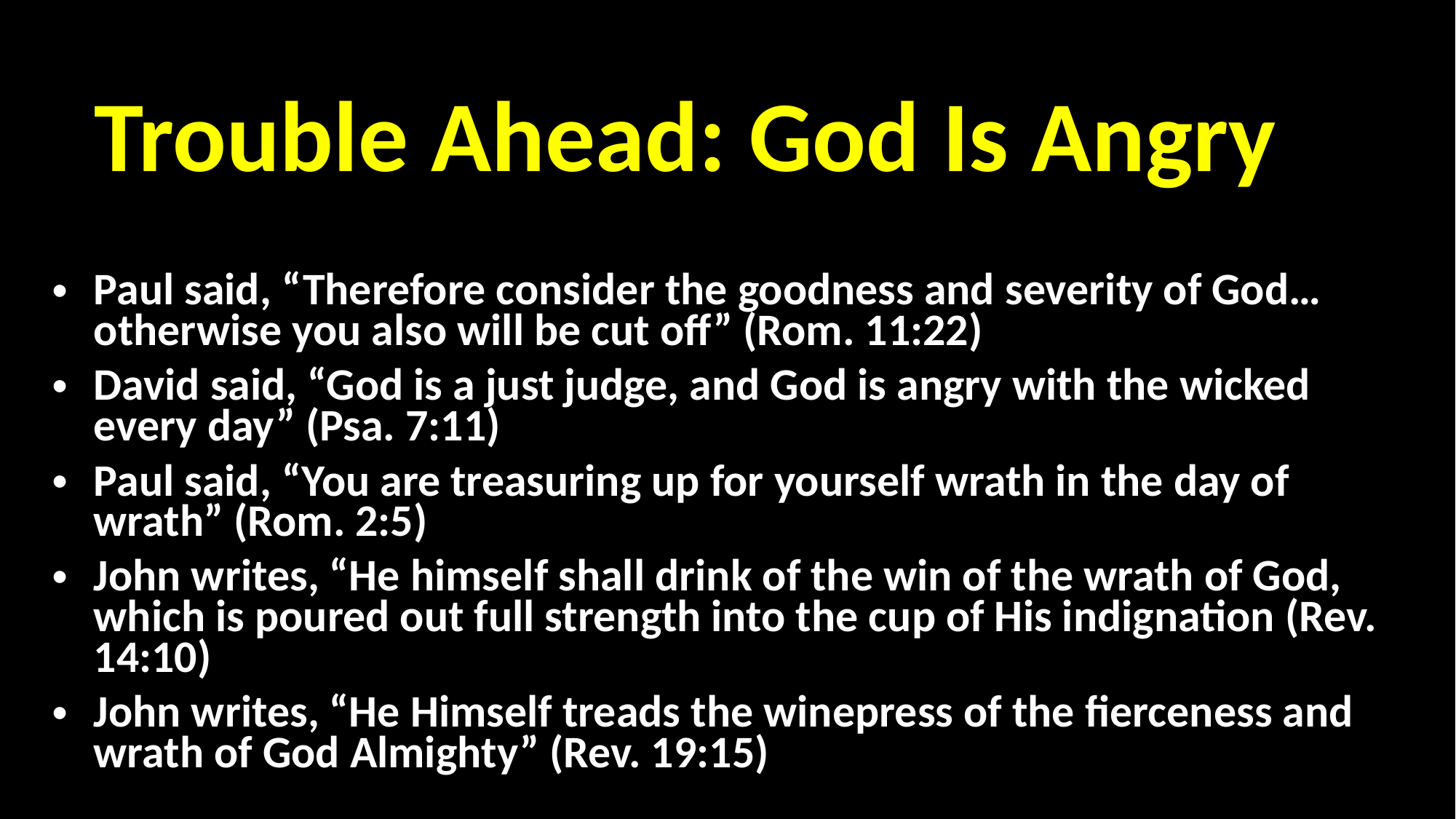

Trouble Ahead: God Is Angry
Paul said, “Therefore consider the goodness and severity of God…otherwise you also will be cut off” (Rom. 11:22)
David said, “God is a just judge, and God is angry with the wicked every day” (Psa. 7:11)
Paul said, “You are treasuring up for yourself wrath in the day of wrath” (Rom. 2:5)
John writes, “He himself shall drink of the win of the wrath of God, which is poured out full strength into the cup of His indignation (Rev. 14:10)
John writes, “He Himself treads the winepress of the fierceness and wrath of God Almighty” (Rev. 19:15)